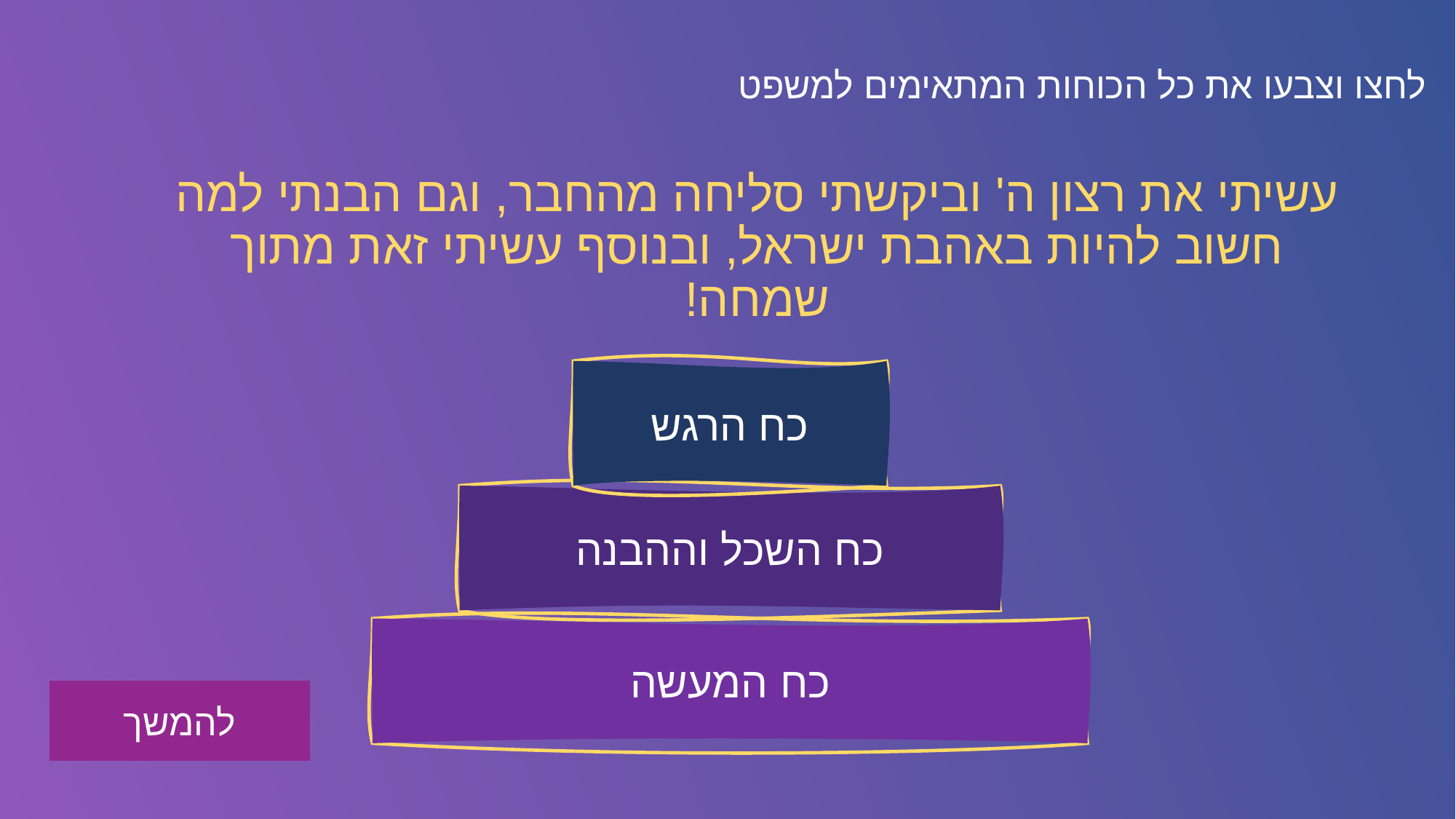

לחצו וצבעו את כל הכוחות המתאימים למשפט

עשיתי את רצון ה' וביקשתי סליחה מהחבר, וגם הבנתי למה חשוב להיות באהבת ישראל, ובנוסף עשיתי זאת מתוך שמחה!
כח הרגש
כח השכל וההבנה
כח המעשה
להמשך